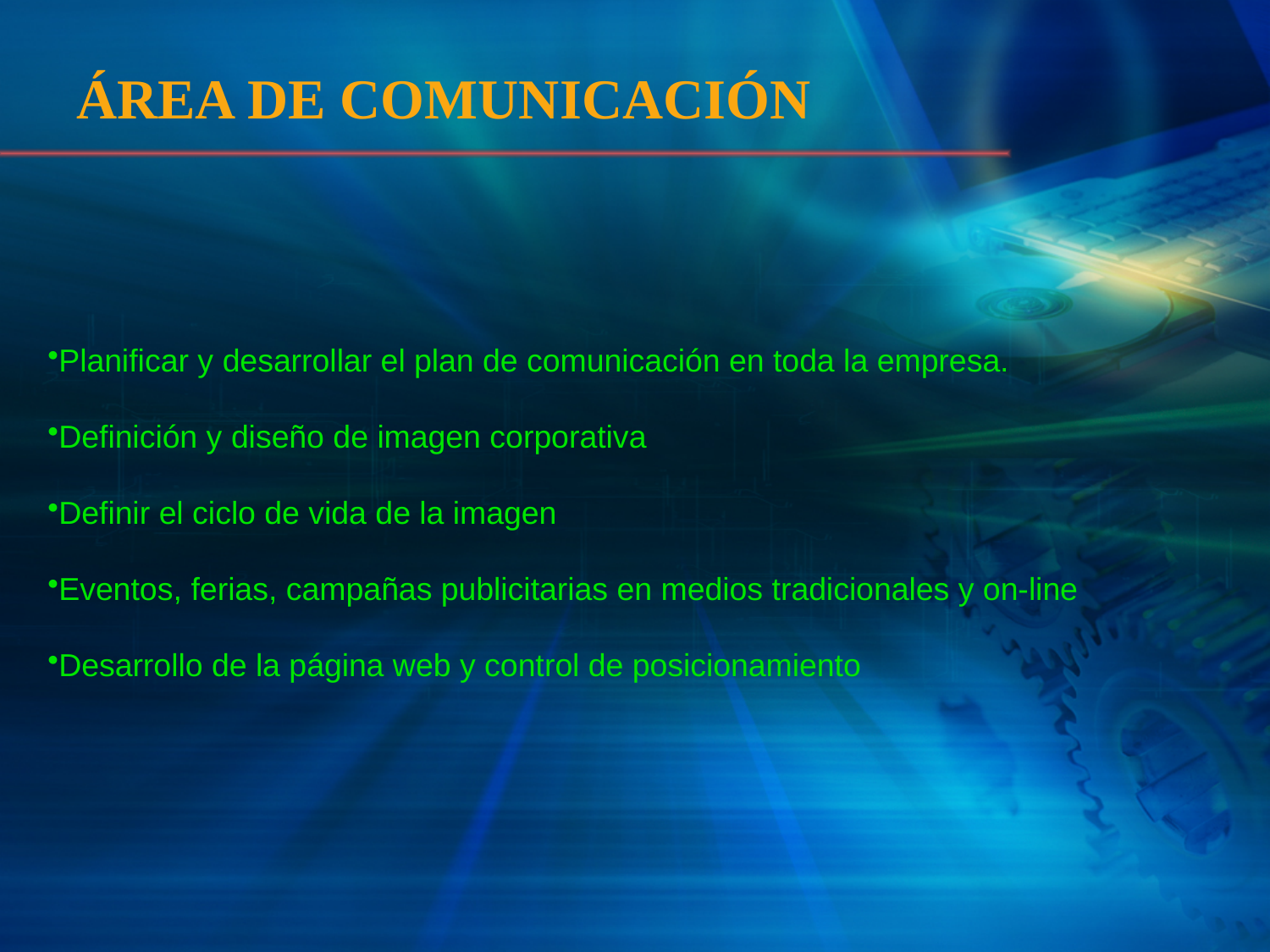

# ÁREA DE COMUNICACIÓN
Planificar y desarrollar el plan de comunicación en toda la empresa.

Definición y diseño de imagen corporativa

Definir el ciclo de vida de la imagen

Eventos, ferias, campañas publicitarias en medios tradicionales y on-line

Desarrollo de la página web y control de posicionamiento